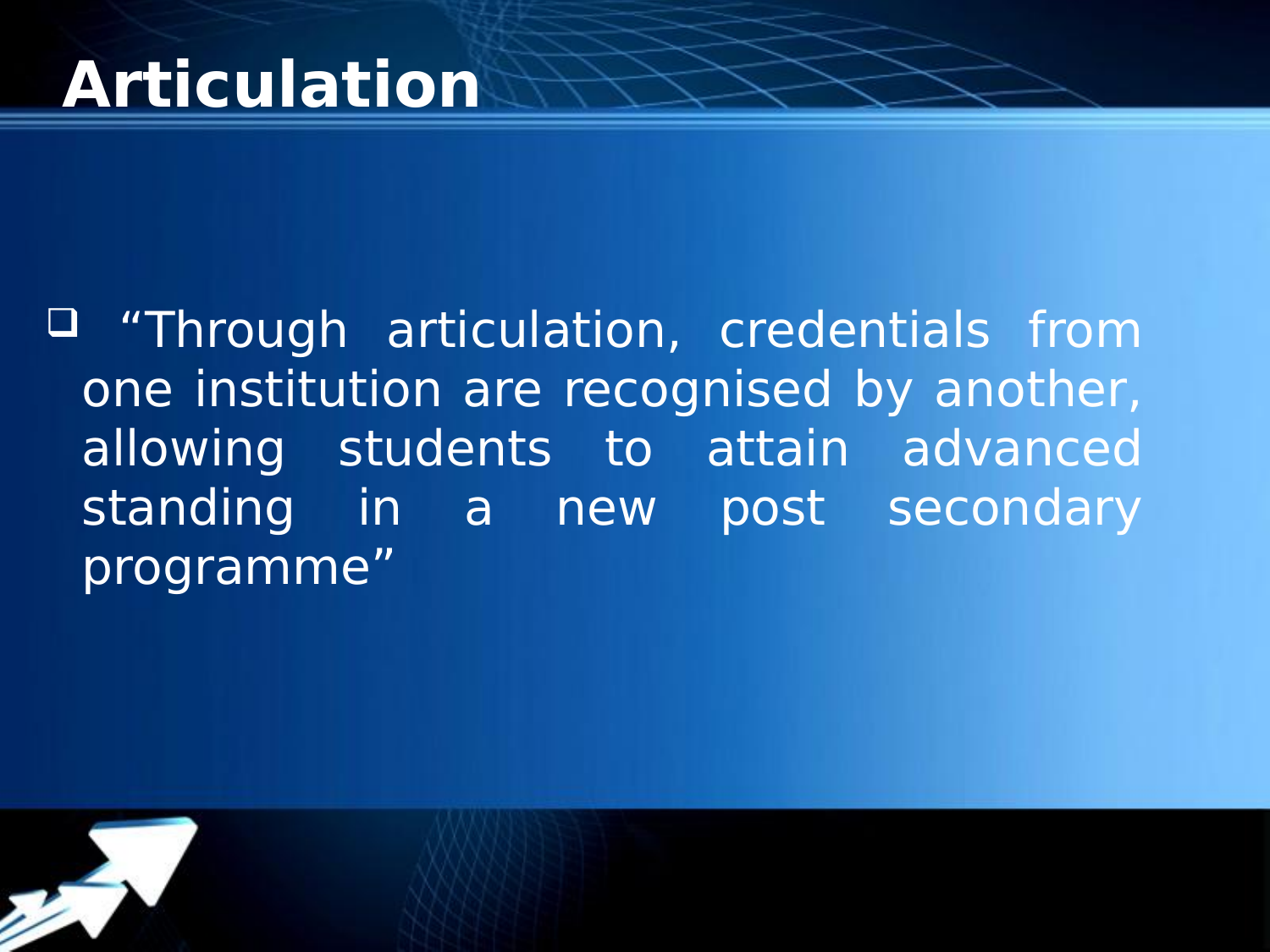

# Articulation

 “Through articulation, credentials from one institution are recognised by another, allowing students to attain advanced standing in a new post secondary programme”